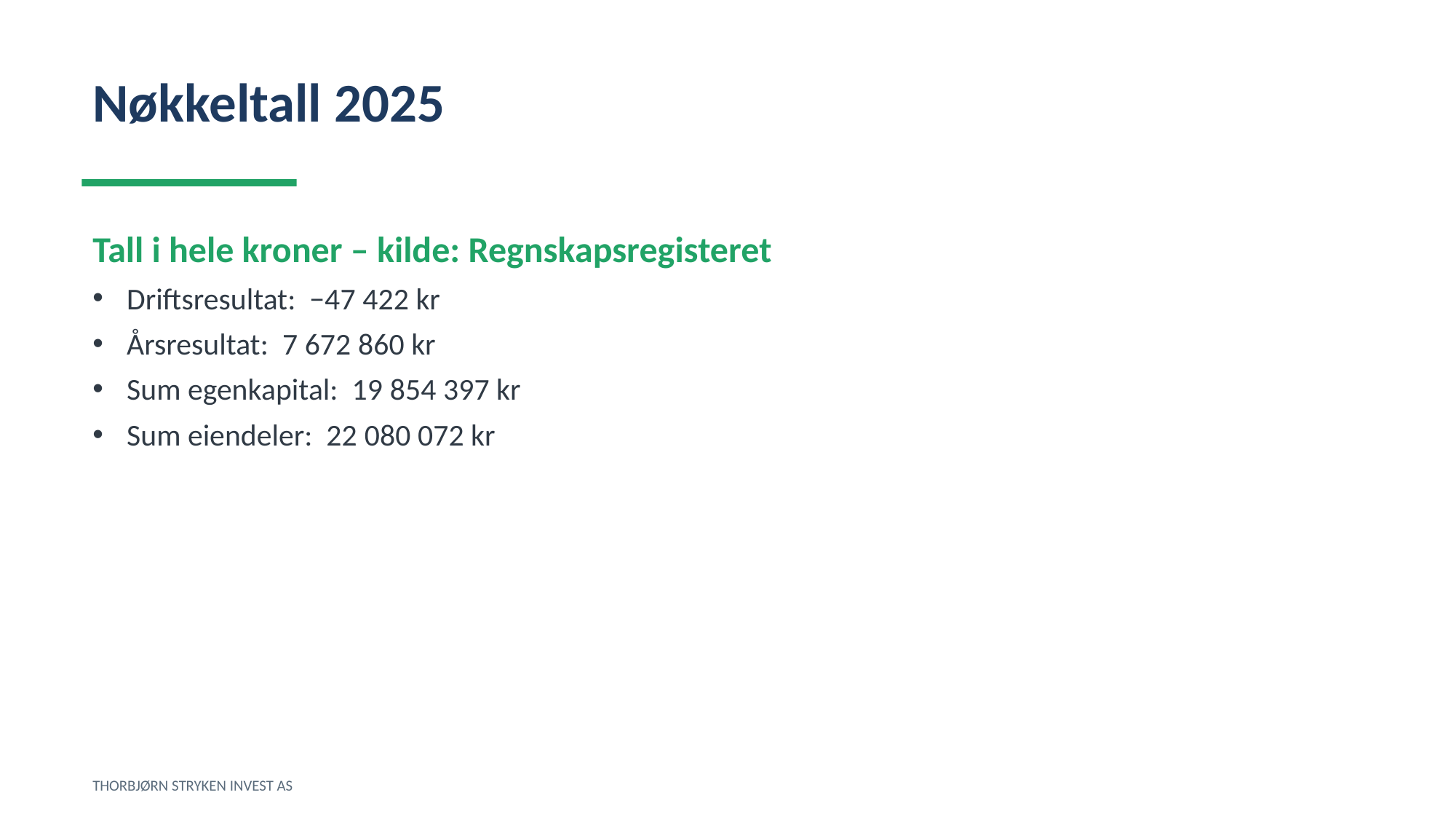

Nøkkeltall 2025

Tall i hele kroner – kilde: Regnskapsregisteret
Driftsresultat:  −47 422 kr
Årsresultat:  7 672 860 kr
Sum egenkapital:  19 854 397 kr
Sum eiendeler:  22 080 072 kr
THORBJØRN STRYKEN INVEST AS